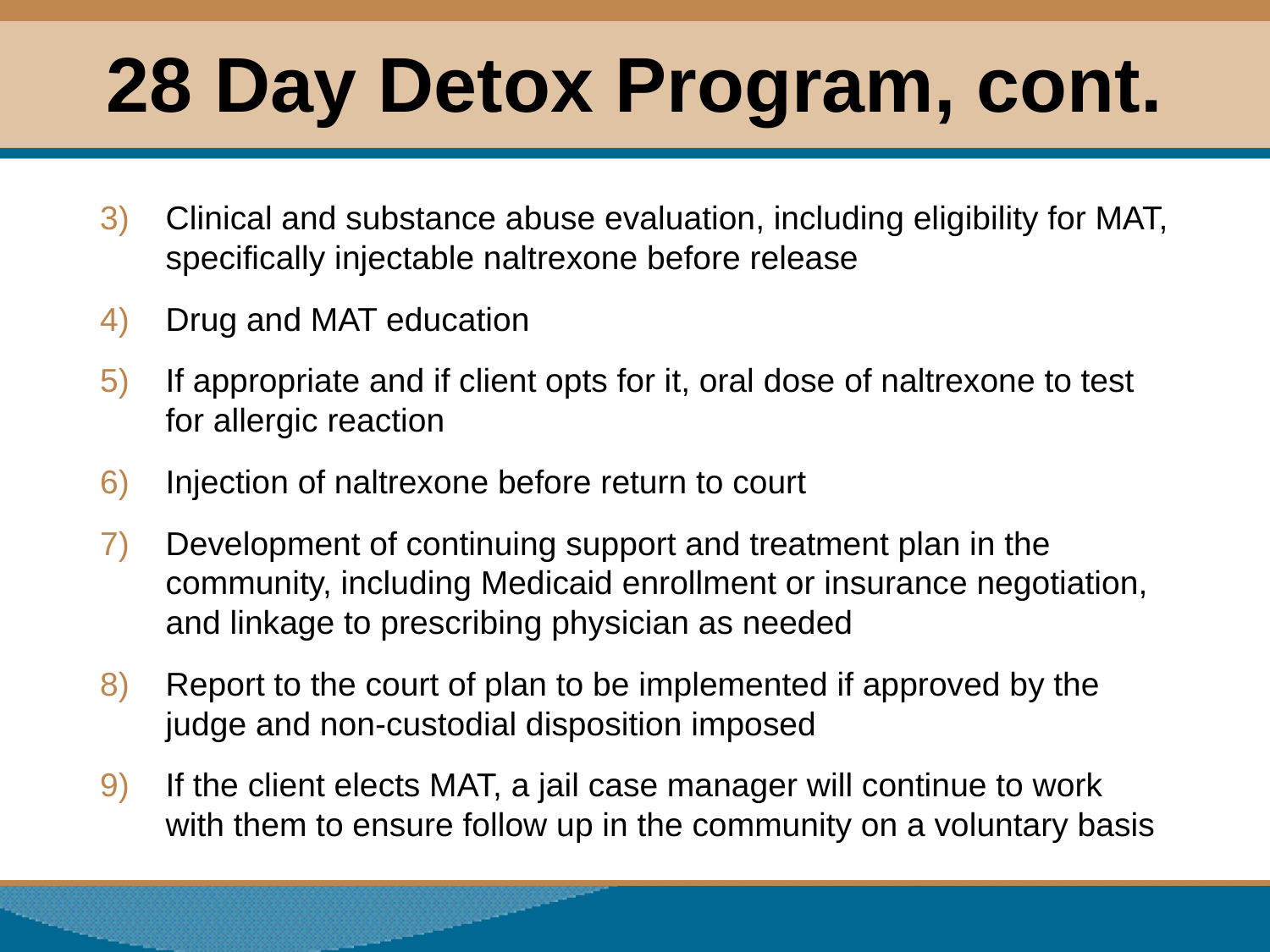

# 28 Day Detox Program, cont.
Clinical and substance abuse evaluation, including eligibility for MAT, specifically injectable naltrexone before release
Drug and MAT education
If appropriate and if client opts for it, oral dose of naltrexone to test for allergic reaction
Injection of naltrexone before return to court
Development of continuing support and treatment plan in the community, including Medicaid enrollment or insurance negotiation, and linkage to prescribing physician as needed
Report to the court of plan to be implemented if approved by the judge and non-custodial disposition imposed
If the client elects MAT, a jail case manager will continue to work with them to ensure follow up in the community on a voluntary basis